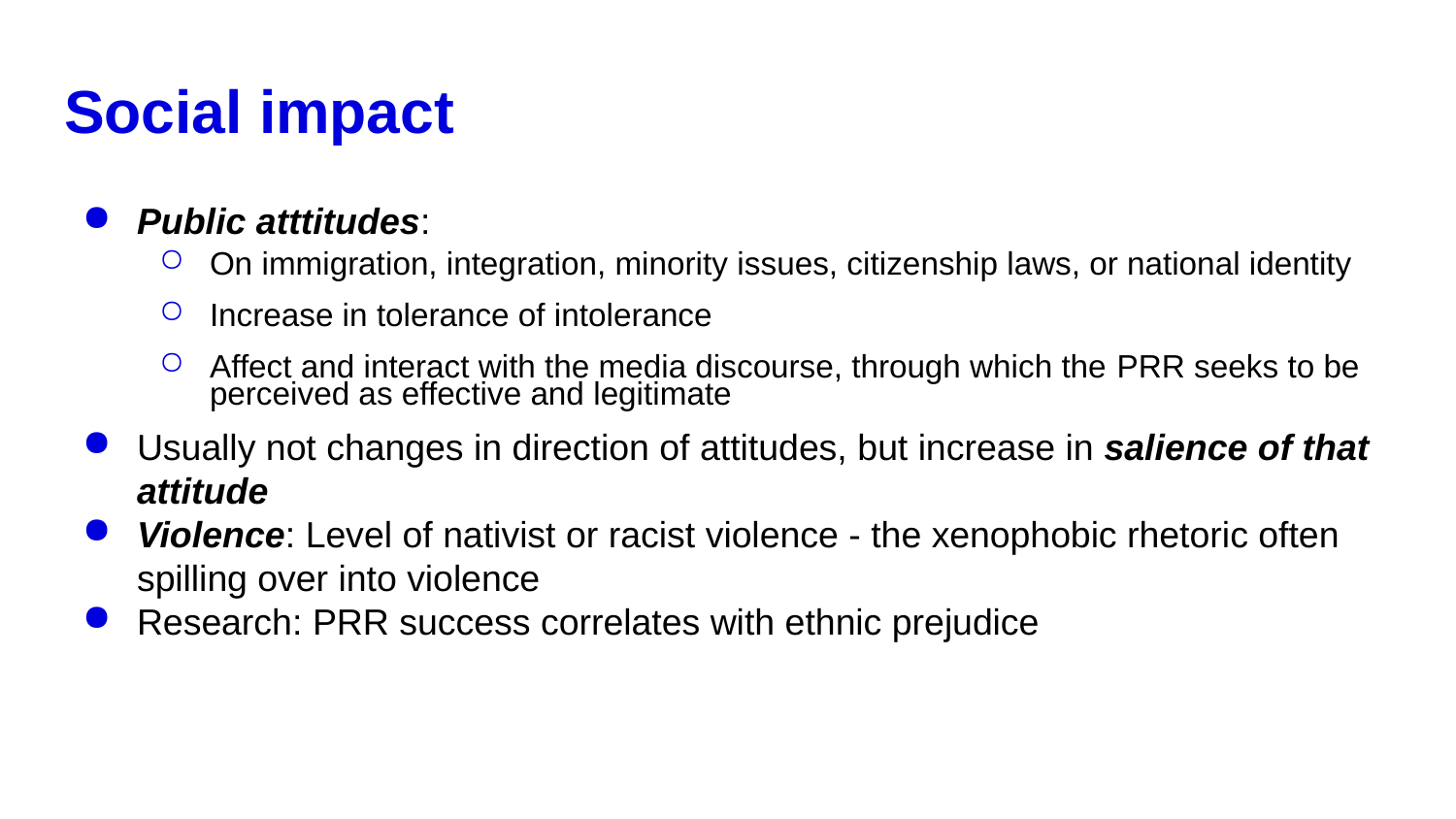

# Social impact
Public atttitudes:
On immigration, integration, minority issues, citizenship laws, or national identity
Increase in tolerance of intolerance
Affect and interact with the media discourse, through which the PRR seeks to be perceived as effective and legitimate
Usually not changes in direction of attitudes, but increase in salience of that attitude
Violence: Level of nativist or racist violence - the xenophobic rhetoric often spilling over into violence
Research: PRR success correlates with ethnic prejudice